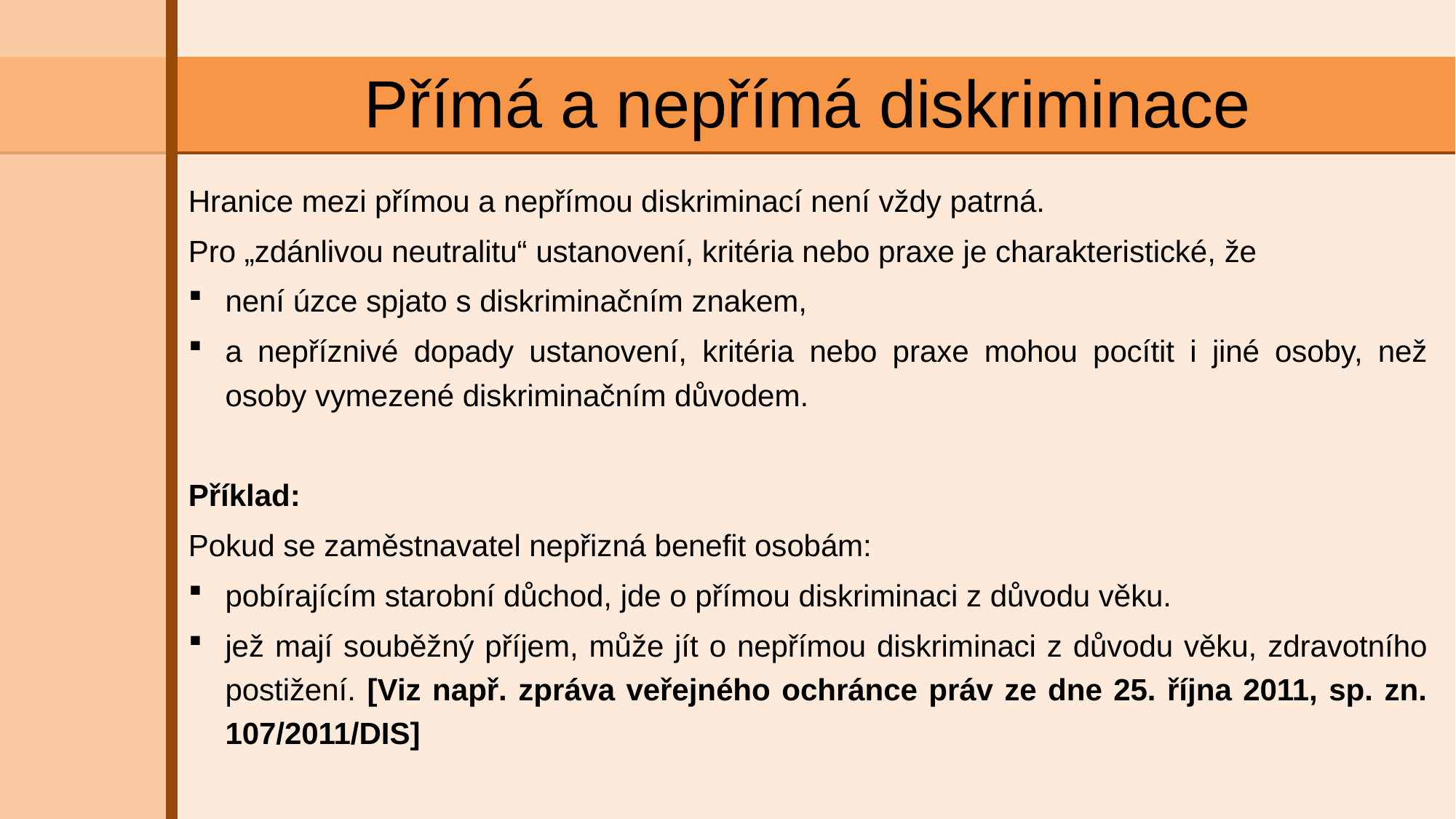

# Přímá a nepřímá diskriminace
Hranice mezi přímou a nepřímou diskriminací není vždy patrná.
Pro „zdánlivou neutralitu“ ustanovení, kritéria nebo praxe je charakteristické, že
není úzce spjato s diskriminačním znakem,
a nepříznivé dopady ustanovení, kritéria nebo praxe mohou pocítit i jiné osoby, než osoby vymezené diskriminačním důvodem.

Příklad:
Pokud se zaměstnavatel nepřizná benefit osobám:
pobírajícím starobní důchod, jde o přímou diskriminaci z důvodu věku.
jež mají souběžný příjem, může jít o nepřímou diskriminaci z důvodu věku, zdravotního postižení. [Viz např. zpráva veřejného ochránce práv ze dne 25. října 2011, sp. zn. 107/2011/DIS]